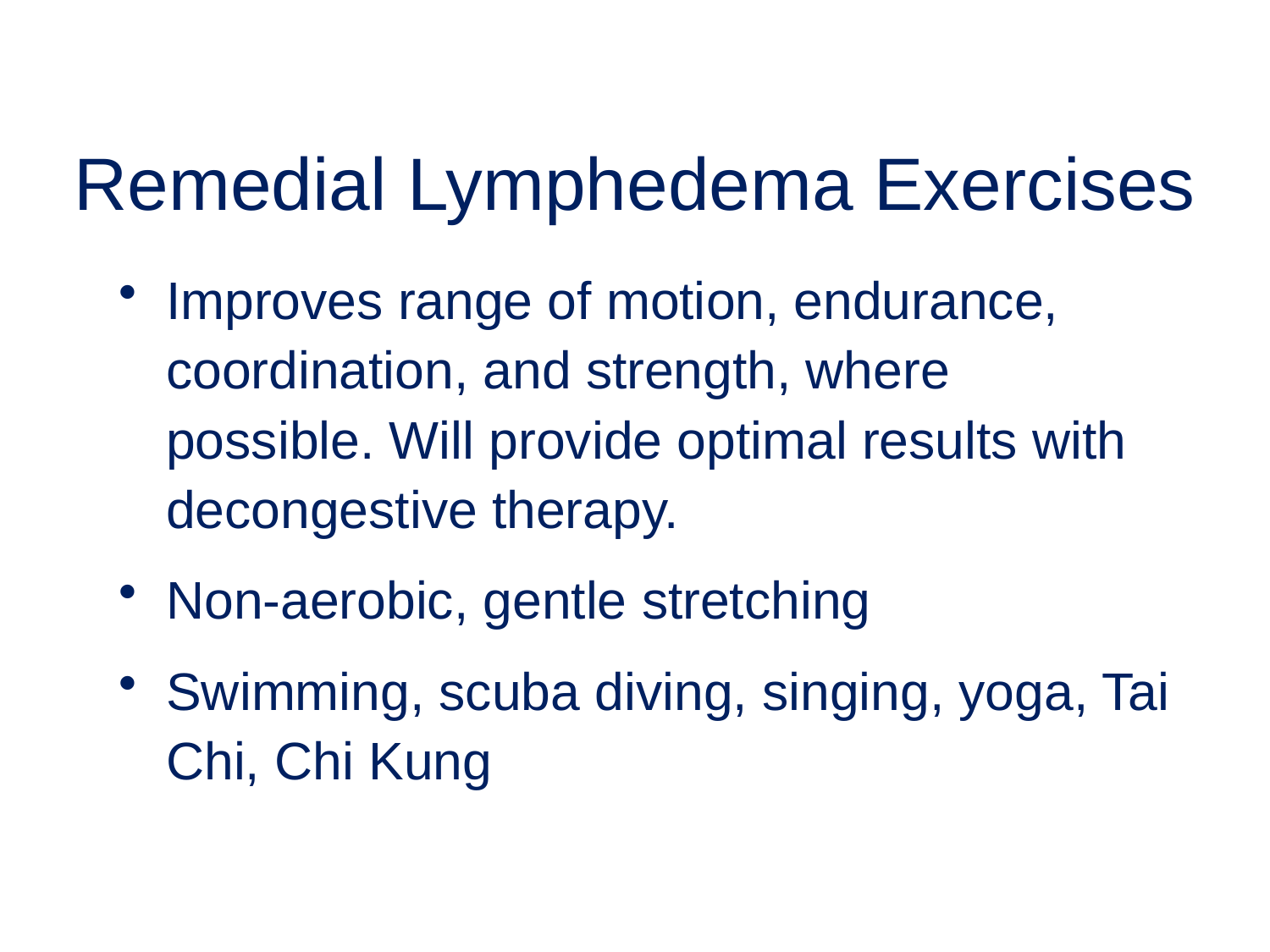

# Remedial Lymphedema Exercises
Improves range of motion, endurance, coordination, and strength, where possible. Will provide optimal results with decongestive therapy.
Non-aerobic, gentle stretching
Swimming, scuba diving, singing, yoga, Tai Chi, Chi Kung